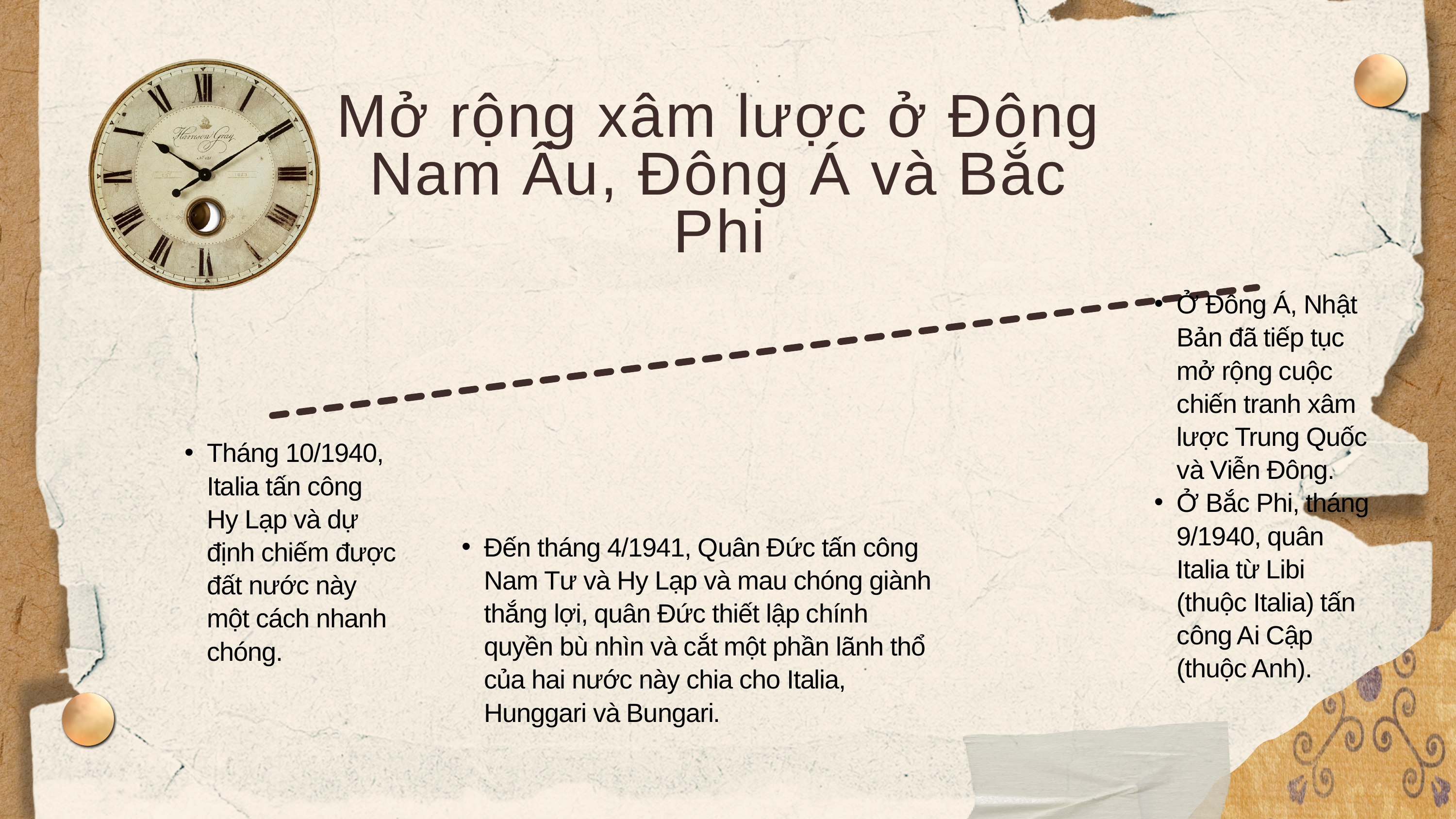

Mở rộng xâm lược ở Đông Nam Âu, Đông Á và Bắc Phi
Ở Đông Á, Nhật Bản đã tiếp tục mở rộng cuộc chiến tranh xâm lược Trung Quốc và Viễn Đông.
Ở Bắc Phi, tháng 9/1940, quân Italia từ Libi (thuộc Italia) tấn công Ai Cập (thuộc Anh).

Tháng 10/1940, Italia tấn công Hy Lạp và dự định chiếm được đất nước này một cách nhanh chóng.

Đến tháng 4/1941, Quân Đức tấn công Nam Tư và Hy Lạp và mau chóng giành thắng lợi, quân Đức thiết lập chính quyền bù nhìn và cắt một phần lãnh thổ của hai nước này chia cho Italia, Hunggari và Bungari.